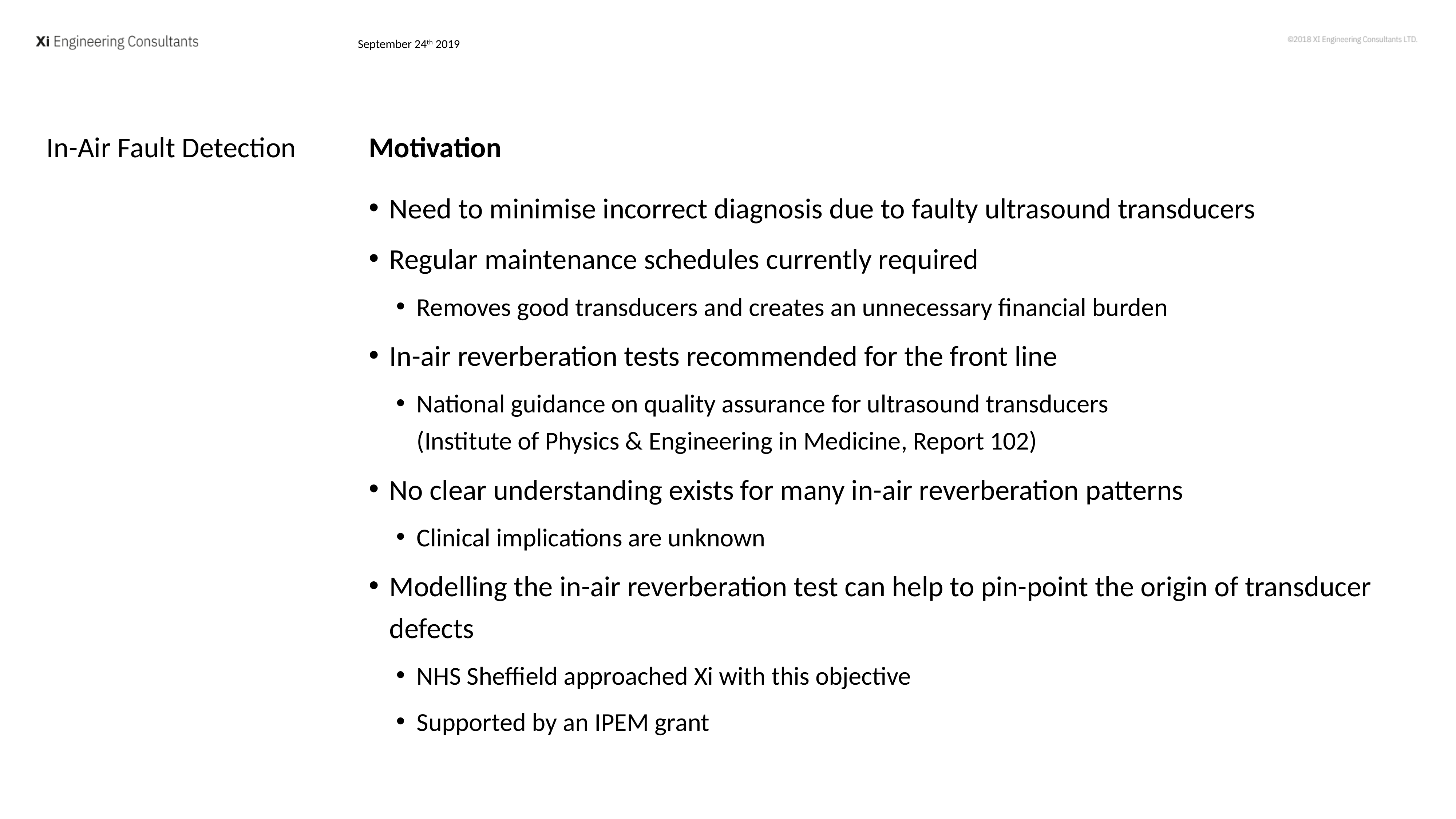

September 24th 2019
In-Air Fault Detection
Motivation

Need to minimise incorrect diagnosis due to faulty ultrasound transducers
Regular maintenance schedules currently required
Removes good transducers and creates an unnecessary financial burden
In-air reverberation tests recommended for the front line
National guidance on quality assurance for ultrasound transducers
(Institute of Physics & Engineering in Medicine, Report 102)
No clear understanding exists for many in-air reverberation patterns
Clinical implications are unknown
Modelling the in-air reverberation test can help to pin-point the origin of transducer defects
NHS Sheffield approached Xi with this objective
Supported by an IPEM grant